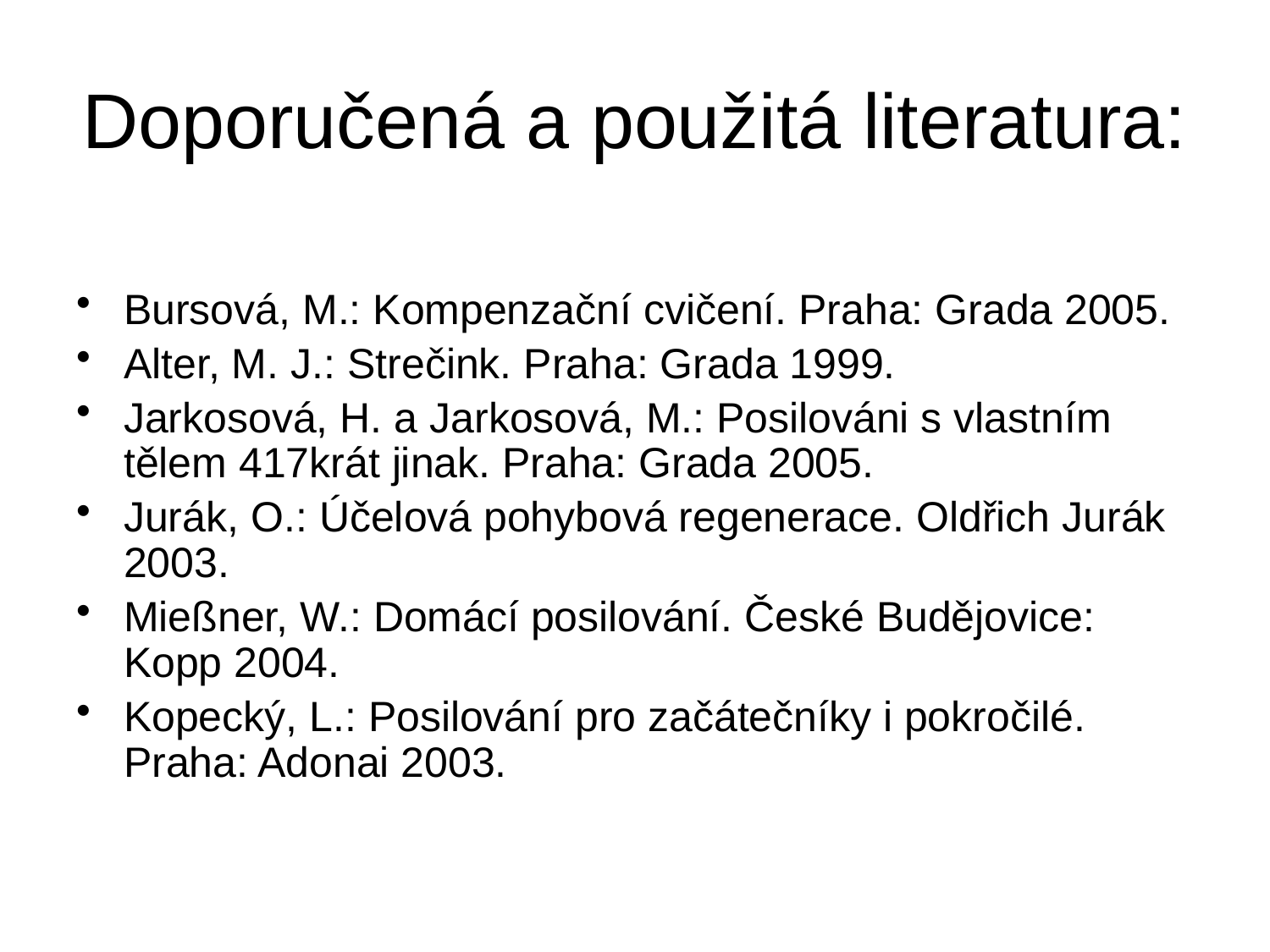

# Doporučená a použitá literatura:

Bursová, M.: Kompenzační cvičení. Praha: Grada 2005.
Alter, M. J.: Strečink. Praha: Grada 1999.
Jarkosová, H. a Jarkosová, M.: Posilováni s vlastním tělem 417krát jinak. Praha: Grada 2005.
Jurák, O.: Účelová pohybová regenerace. Oldřich Jurák 2003.
Mießner, W.: Domácí posilování. České Budějovice: Kopp 2004.
Kopecký, L.: Posilování pro začátečníky i pokročilé. Praha: Adonai 2003.